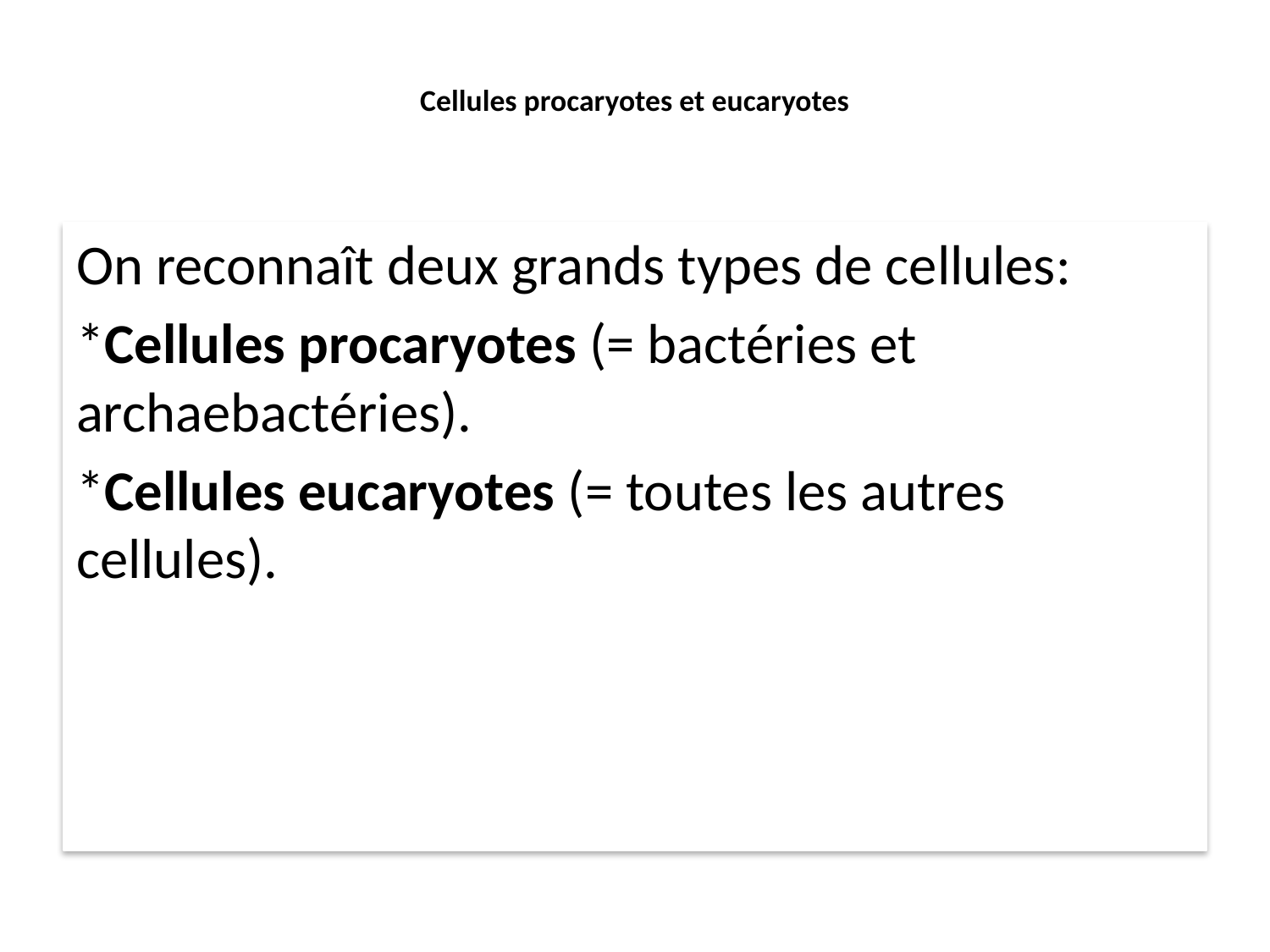

# Cellules procaryotes et eucaryotes
On reconnaît deux grands types de cellules:
*Cellules procaryotes (= bactéries et archaebactéries).
*Cellules eucaryotes (= toutes les autres cellules).